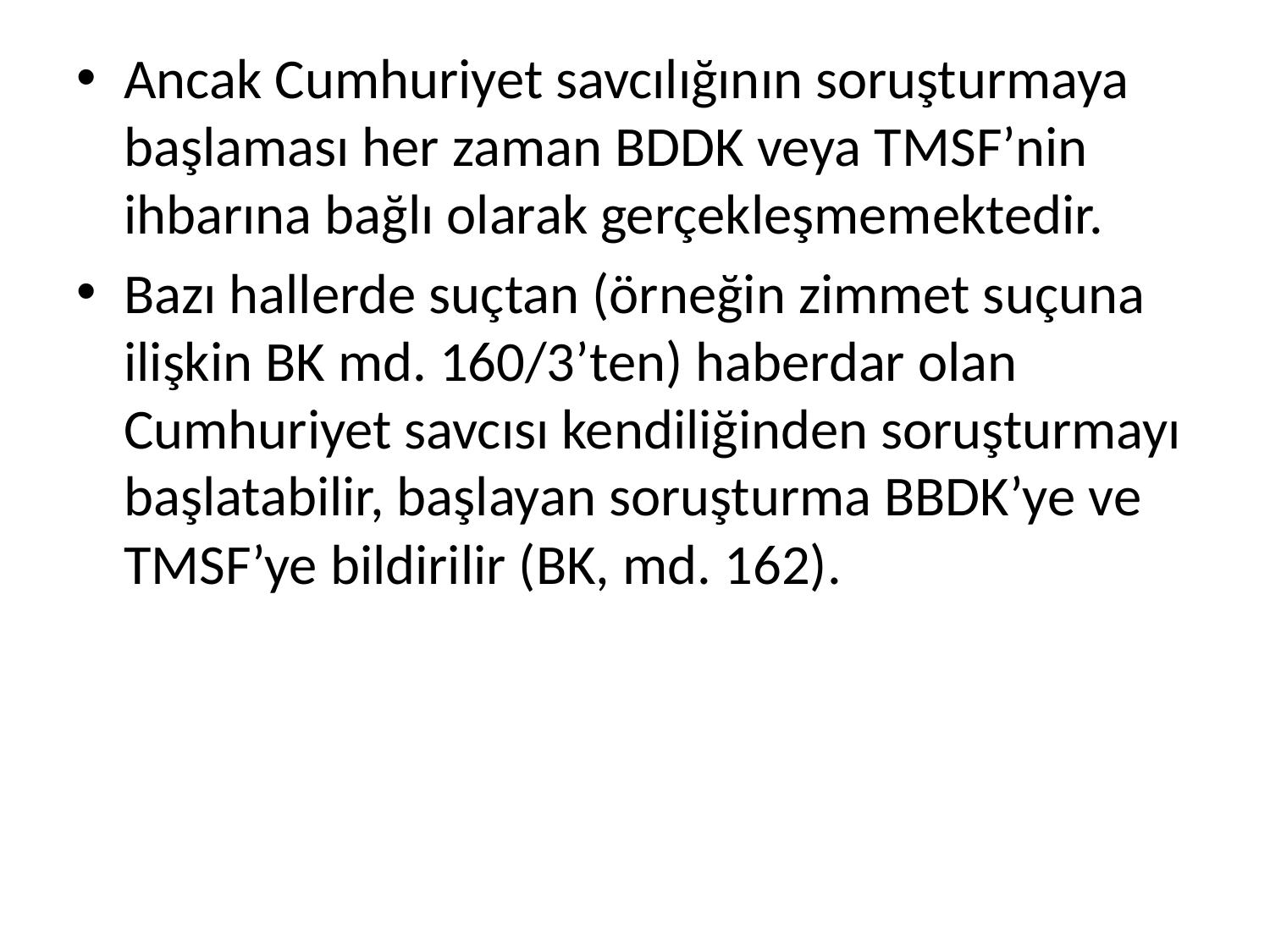

Ancak Cumhuriyet savcılığının soruşturmaya başlaması her zaman BDDK veya TMSF’nin ihbarına bağlı olarak gerçekleşmemektedir.
Bazı hallerde suçtan (örneğin zimmet suçuna ilişkin BK md. 160/3’ten) haberdar olan Cumhuriyet savcısı kendiliğinden soruşturmayı başlatabilir, başlayan soruşturma BBDK’ye ve TMSF’ye bildirilir (BK, md. 162).